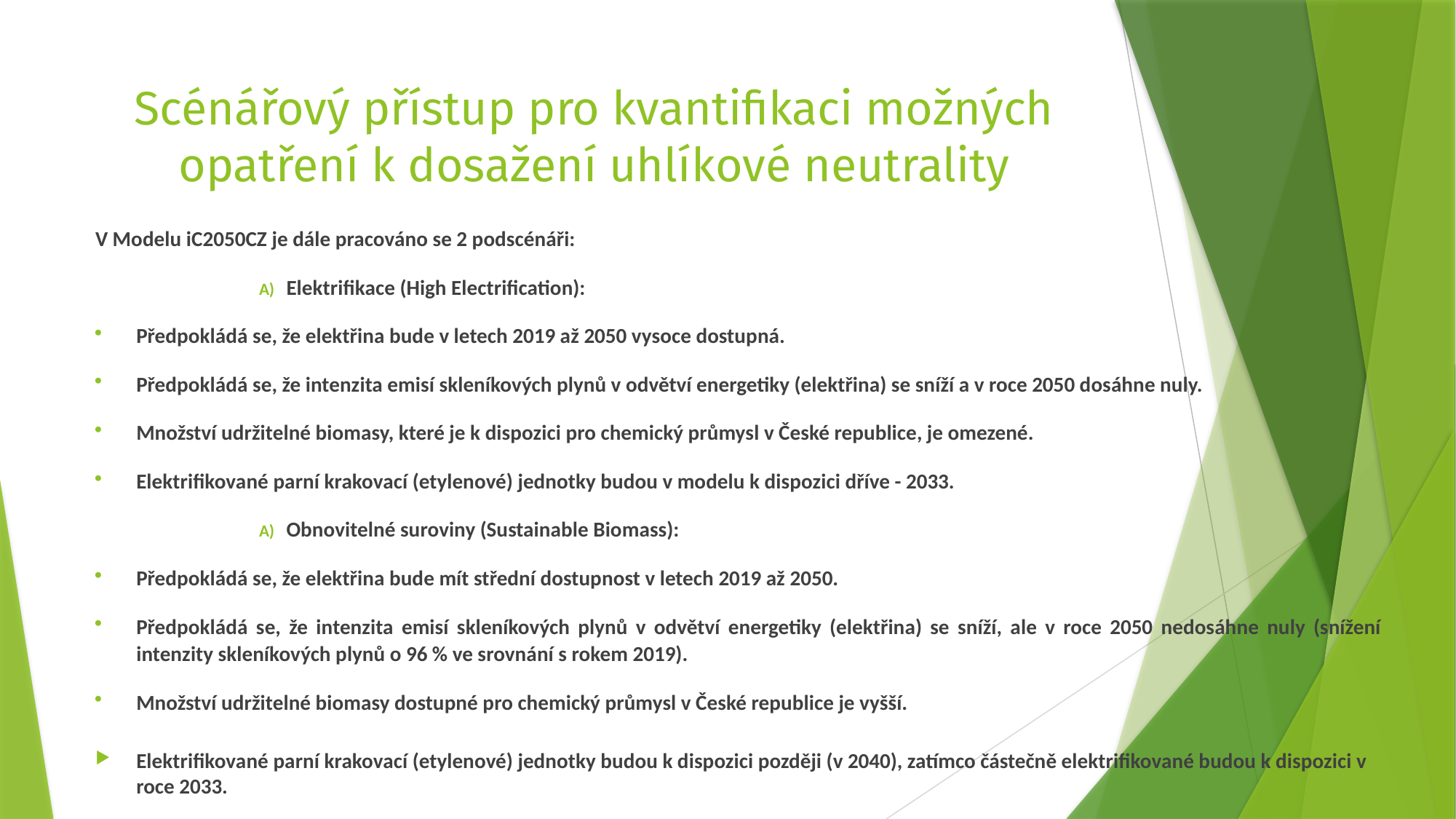

# Scénářový přístup pro kvantifikaci možných opatření k dosažení uhlíkové neutrality
V Modelu iC2050CZ je dále pracováno se 2 podscénáři:
Elektrifikace (High Electrification):
Předpokládá se, že elektřina bude v letech 2019 až 2050 vysoce dostupná.
Předpokládá se, že intenzita emisí skleníkových plynů v odvětví energetiky (elektřina) se sníží a v roce 2050 dosáhne nuly.
Množství udržitelné biomasy, které je k dispozici pro chemický průmysl v České republice, je omezené.
Elektrifikované parní krakovací (etylenové) jednotky budou v modelu k dispozici dříve - 2033.
Obnovitelné suroviny (Sustainable Biomass):
Předpokládá se, že elektřina bude mít střední dostupnost v letech 2019 až 2050.
Předpokládá se, že intenzita emisí skleníkových plynů v odvětví energetiky (elektřina) se sníží, ale v roce 2050 nedosáhne nuly (snížení intenzity skleníkových plynů o 96 % ve srovnání s rokem 2019).
Množství udržitelné biomasy dostupné pro chemický průmysl v České republice je vyšší.
Elektrifikované parní krakovací (etylenové) jednotky budou k dispozici později (v 2040), zatímco částečně elektrifikované budou k dispozici v roce 2033.